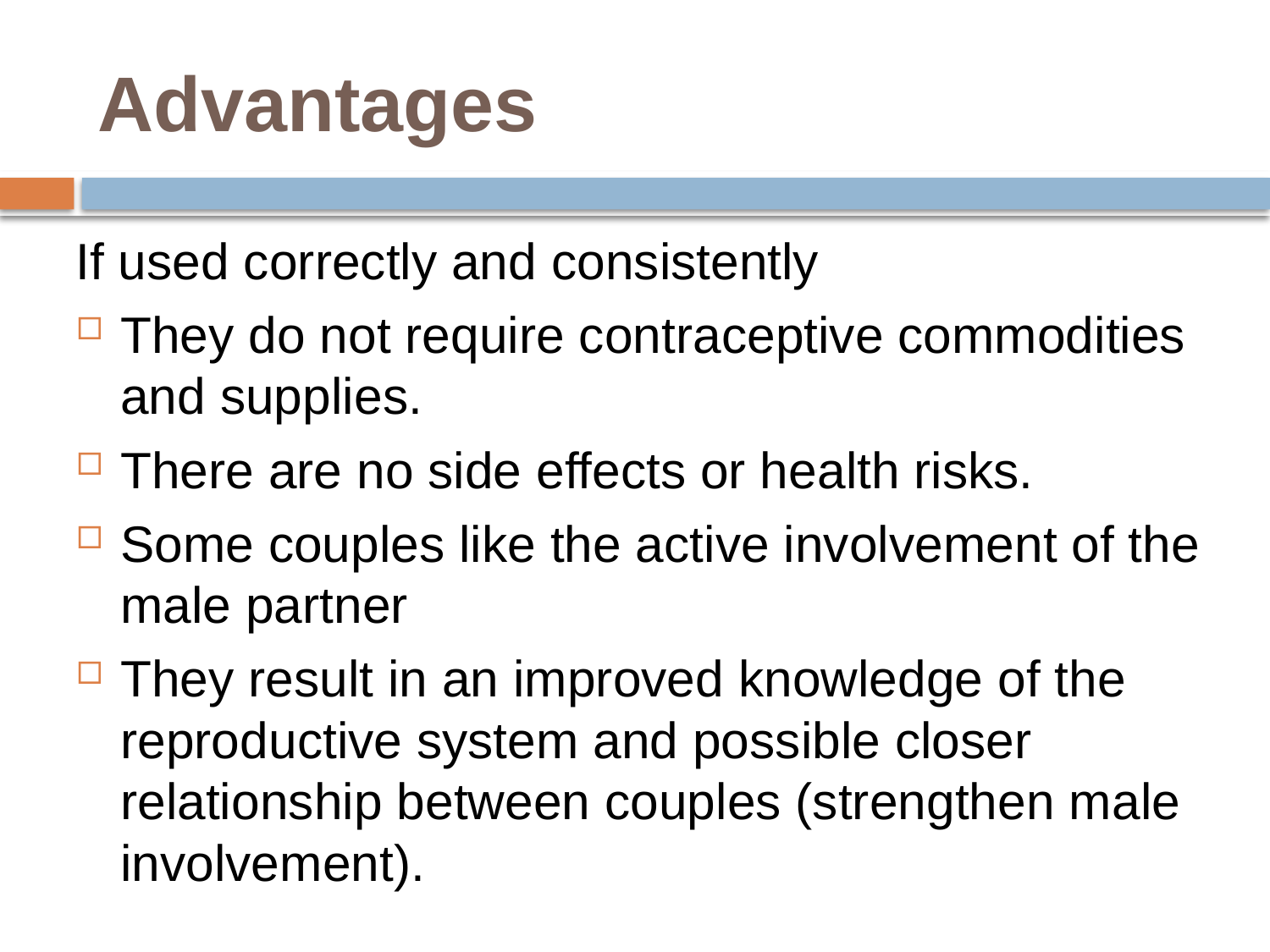

# Advantages
If used correctly and consistently
They do not require contraceptive commodities and supplies.
There are no side effects or health risks.
Some couples like the active involvement of the male partner
They result in an improved knowledge of the reproductive system and possible closer relationship between couples (strengthen male involvement).